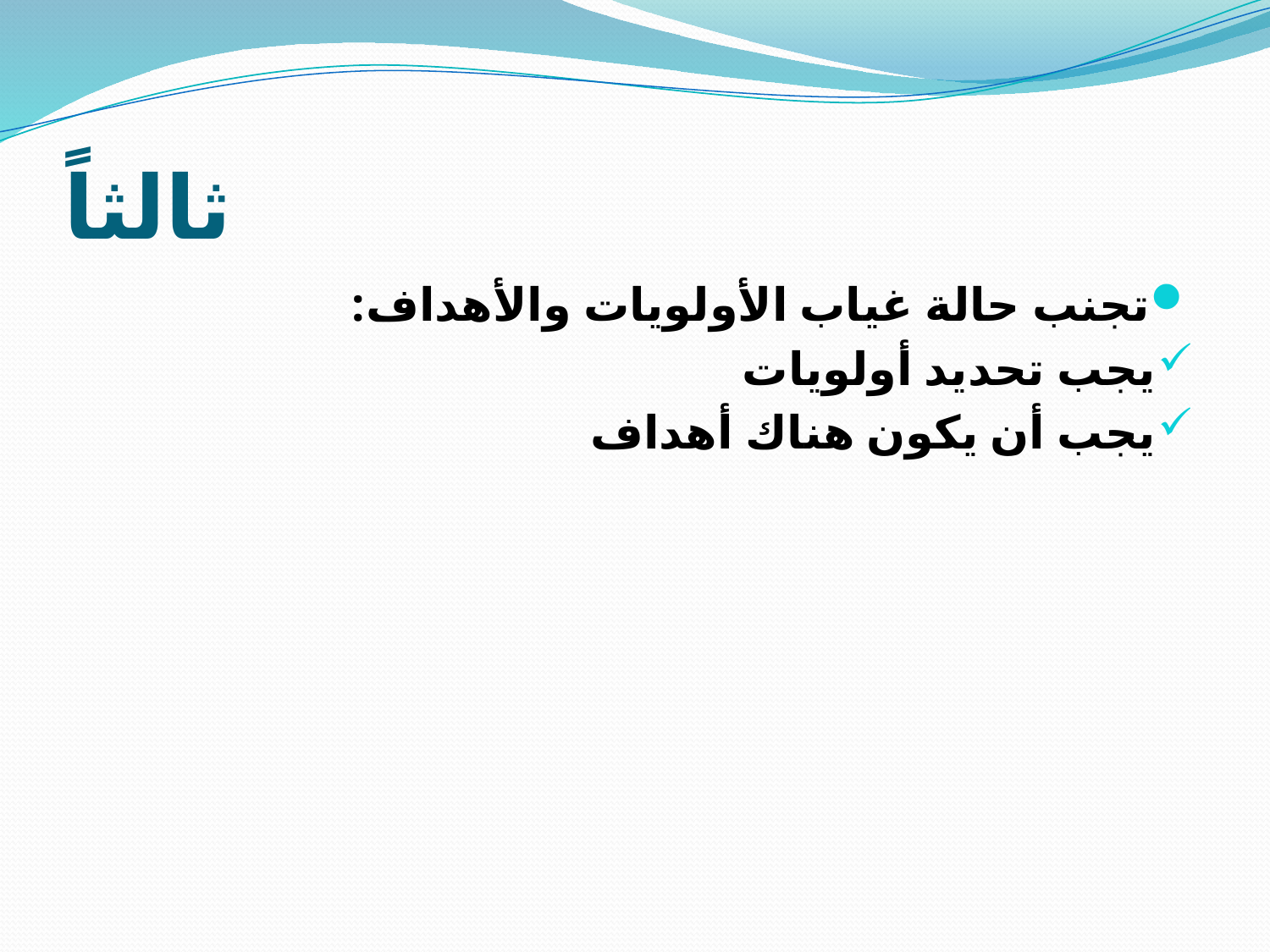

# ثالثاً
تجنب حالة غياب الأولويات والأهداف:
يجب تحديد أولويات
يجب أن يكون هناك أهداف